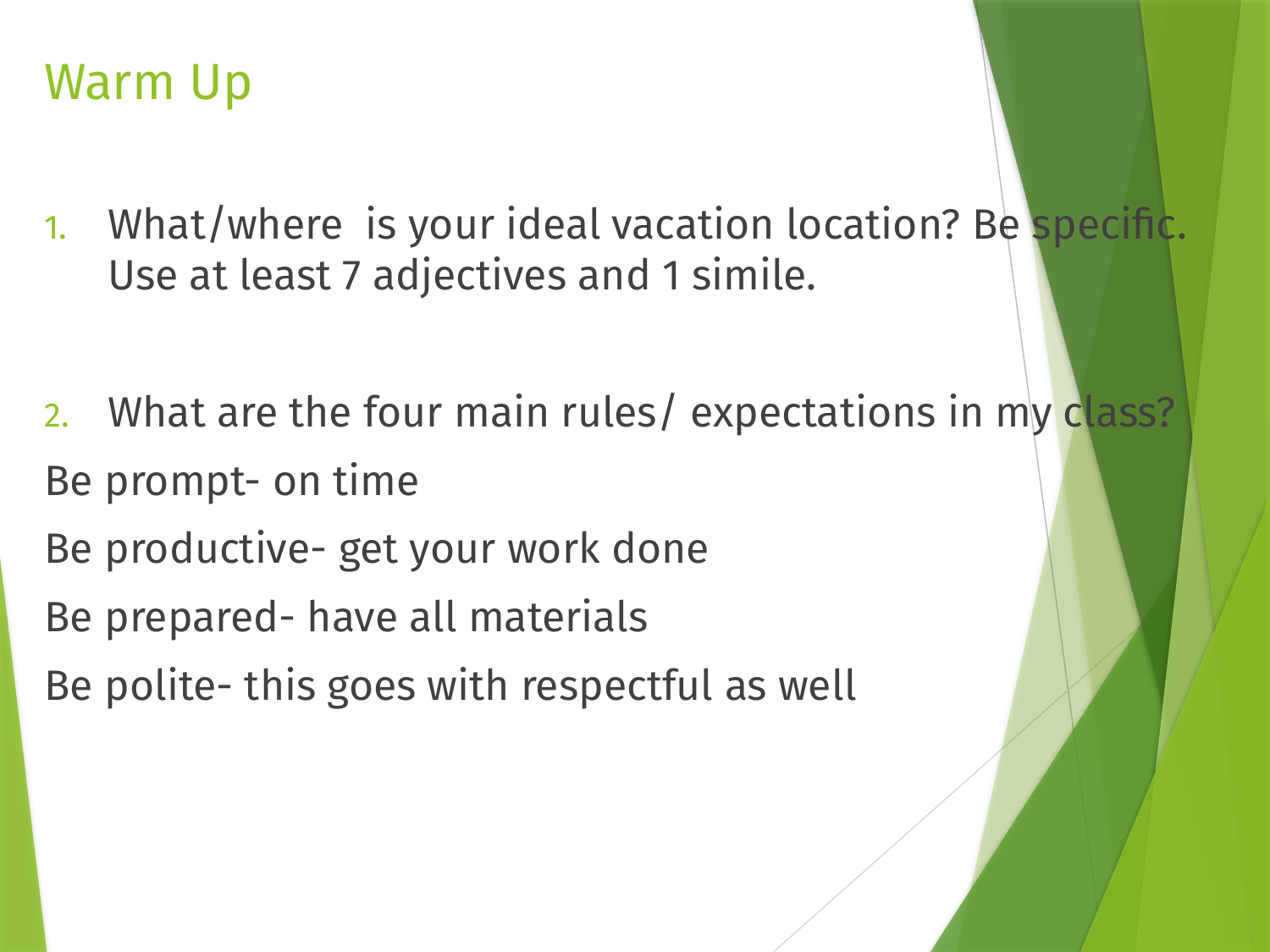

# Warm Up
What/where  is your ideal vacation location? Be specific. Use at least 7 adjectives and 1 simile.

What are the four main rules/ expectations in my class?
Be prompt- on time
Be productive- get your work done
Be prepared- have all materials
Be polite- this goes with respectful as well